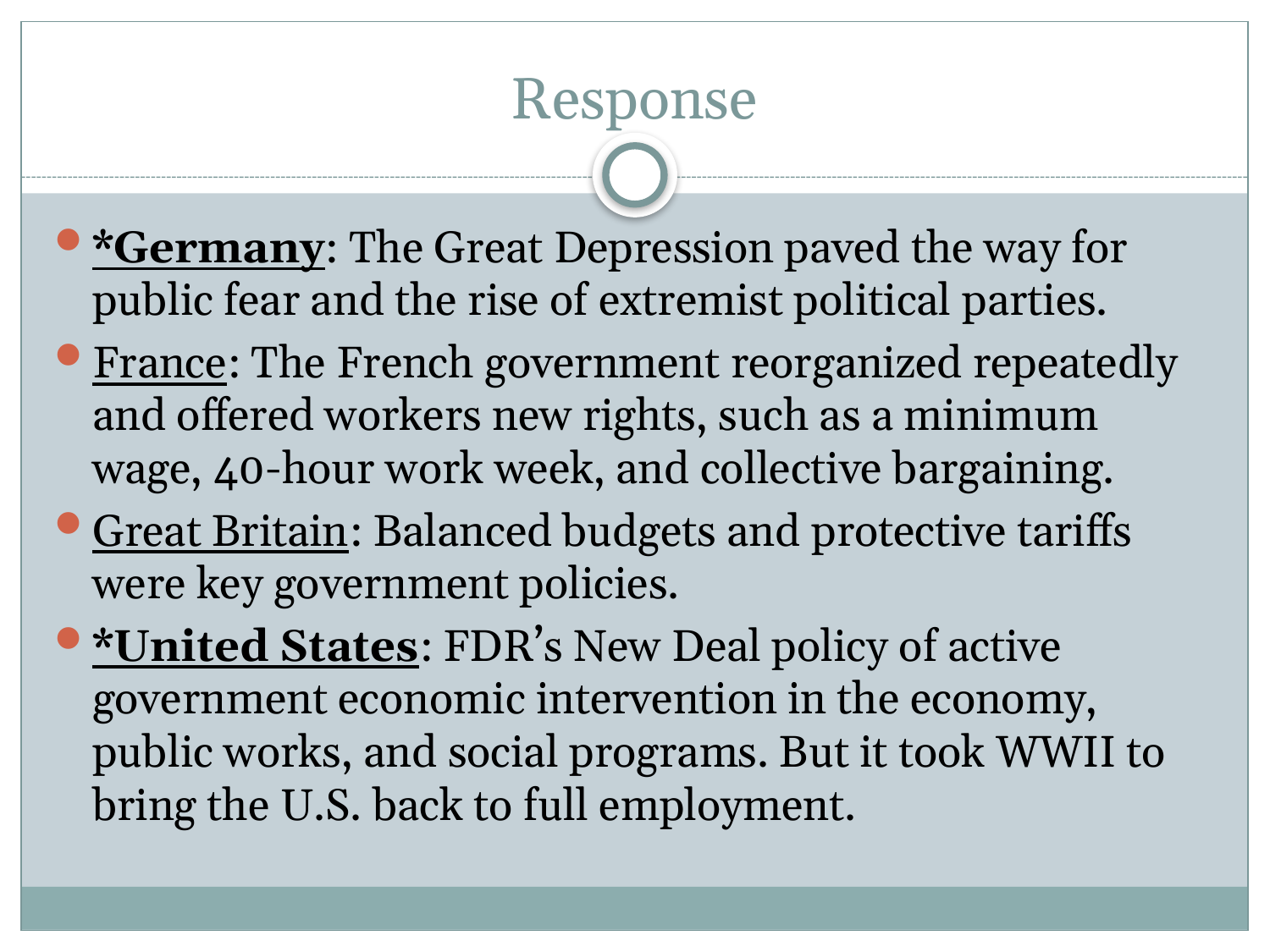

# Response
*Germany: The Great Depression paved the way for public fear and the rise of extremist political parties.
France: The French government reorganized repeatedly and offered workers new rights, such as a minimum wage, 40-hour work week, and collective bargaining.
Great Britain: Balanced budgets and protective tariffs were key government policies.
*United States: FDR’s New Deal policy of active government economic intervention in the economy, public works, and social programs. But it took WWII to bring the U.S. back to full employment.